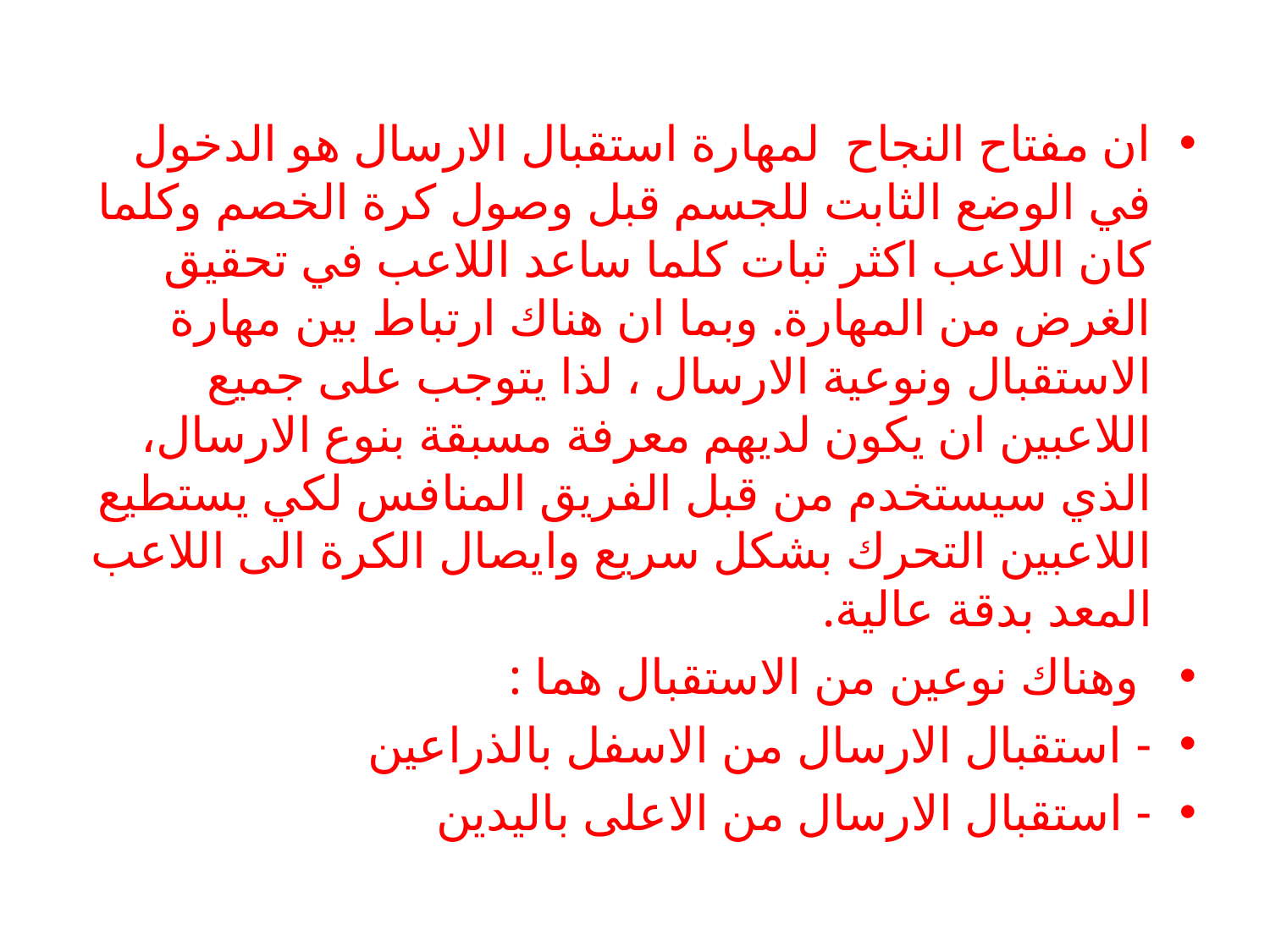

#
ان مفتاح النجاح  لمهارة استقبال الارسال هو الدخول في الوضع الثابت للجسم قبل وصول كرة الخصم وكلما كان اللاعب اكثر ثبات كلما ساعد اللاعب في تحقيق الغرض من المهارة. وبما ان هناك ارتباط بين مهارة الاستقبال ونوعية الارسال ، لذا يتوجب على جميع اللاعبين ان يكون لديهم معرفة مسبقة بنوع الارسال، الذي سيستخدم من قبل الفريق المنافس لكي يستطيع اللاعبين التحرك بشكل سريع وايصال الكرة الى اللاعب المعد بدقة عالية.
 وهناك نوعين من الاستقبال هما :
- استقبال الارسال من الاسفل بالذراعين
- استقبال الارسال من الاعلى باليدين